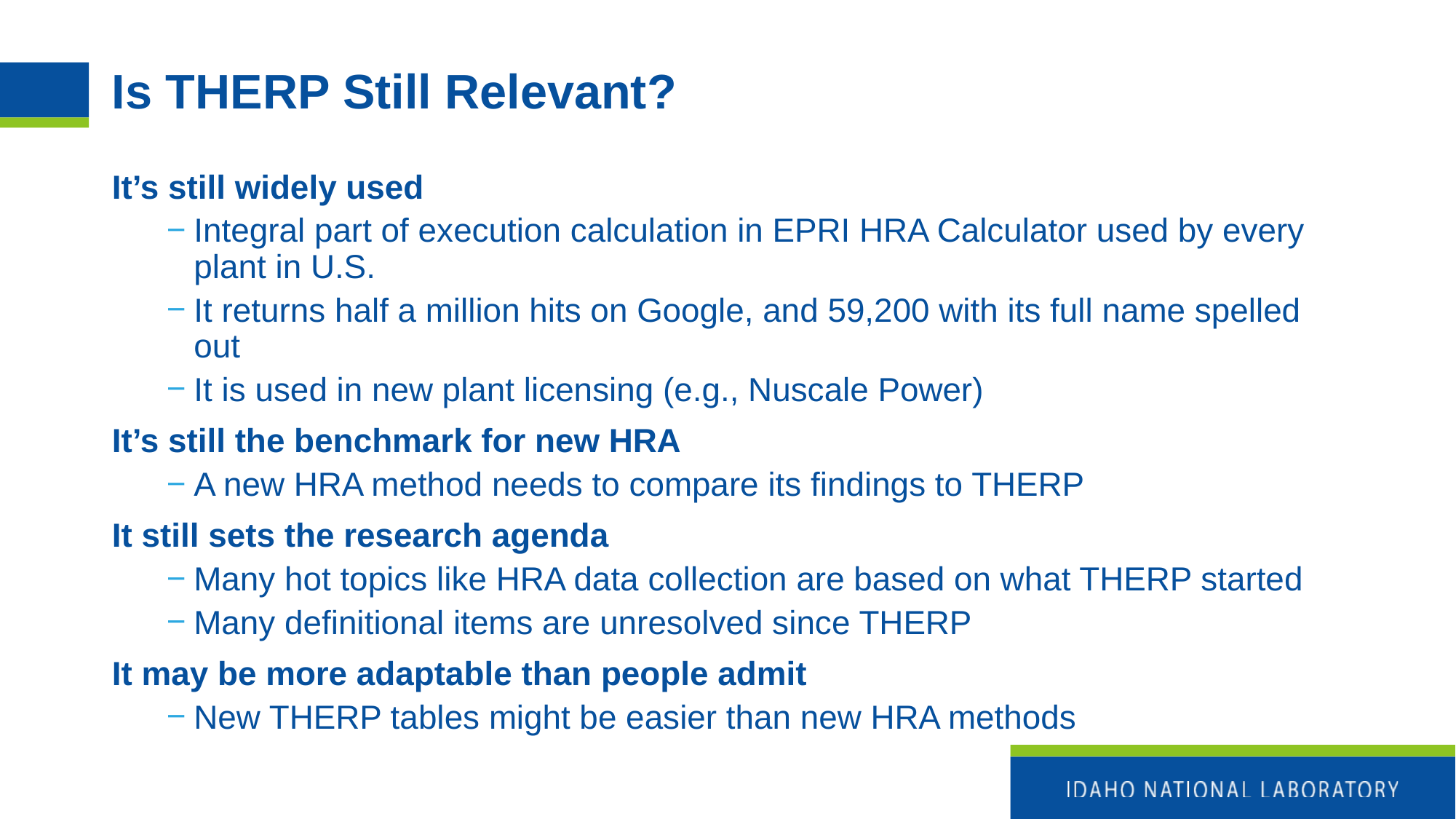

# Is THERP Still Relevant?
It’s still widely used
Integral part of execution calculation in EPRI HRA Calculator used by every plant in U.S.
It returns half a million hits on Google, and 59,200 with its full name spelled out
It is used in new plant licensing (e.g., Nuscale Power)
It’s still the benchmark for new HRA
A new HRA method needs to compare its findings to THERP
It still sets the research agenda
Many hot topics like HRA data collection are based on what THERP started
Many definitional items are unresolved since THERP
It may be more adaptable than people admit
New THERP tables might be easier than new HRA methods